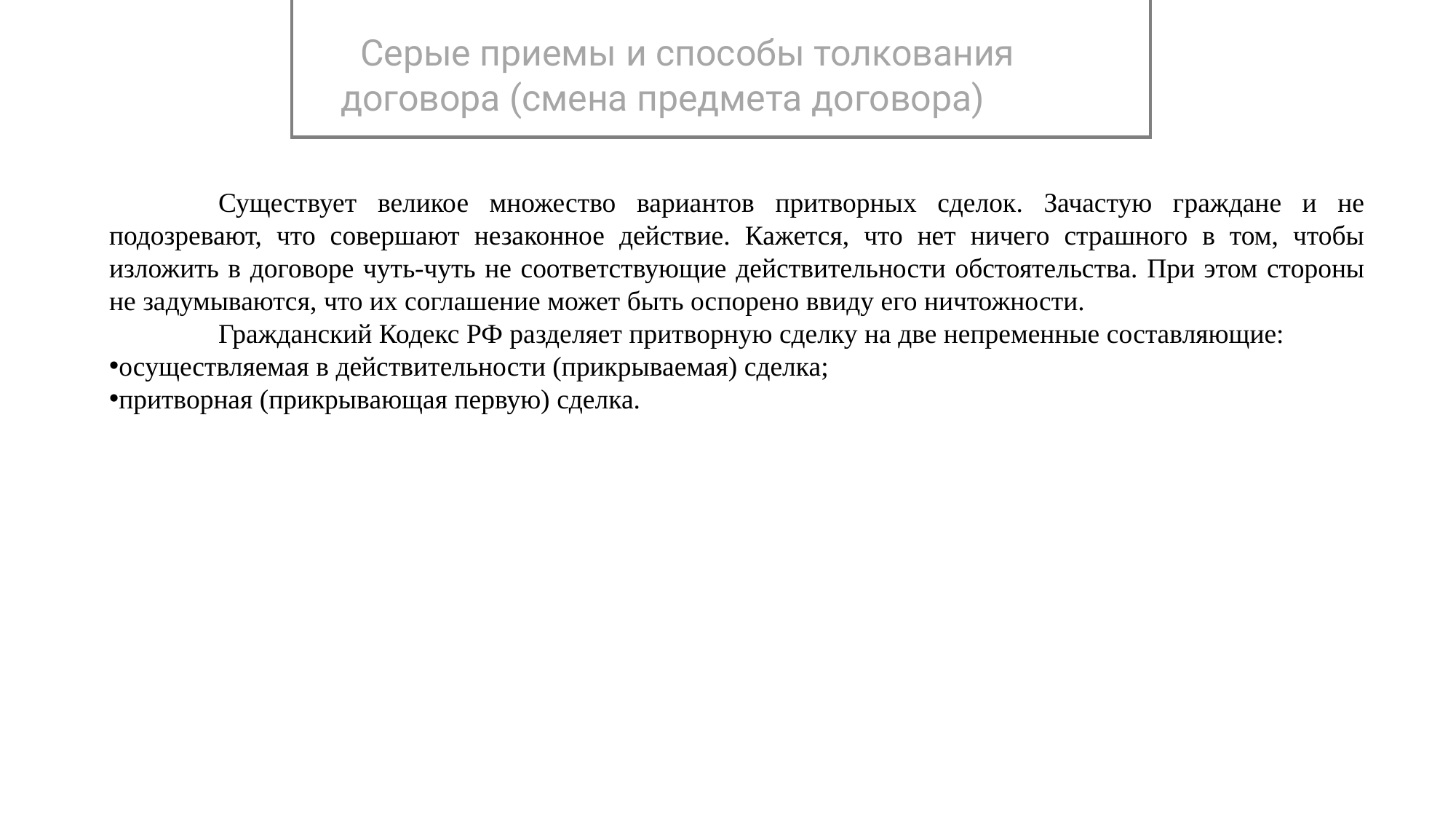

Серые приемы и способы толкования договора (смена предмета договора)

	Существует великое множество вариантов притворных сделок. Зачастую граждане и не подозревают, что совершают незаконное действие. Кажется, что нет ничего страшного в том, чтобы изложить в договоре чуть-чуть не соответствующие действительности обстоятельства. При этом стороны не задумываются, что их соглашение может быть оспорено ввиду его ничтожности.
	Гражданский Кодекс РФ разделяет притворную сделку на две непременные составляющие:
осуществляемая в действительности (прикрываемая) сделка;
притворная (прикрывающая первую) сделка.